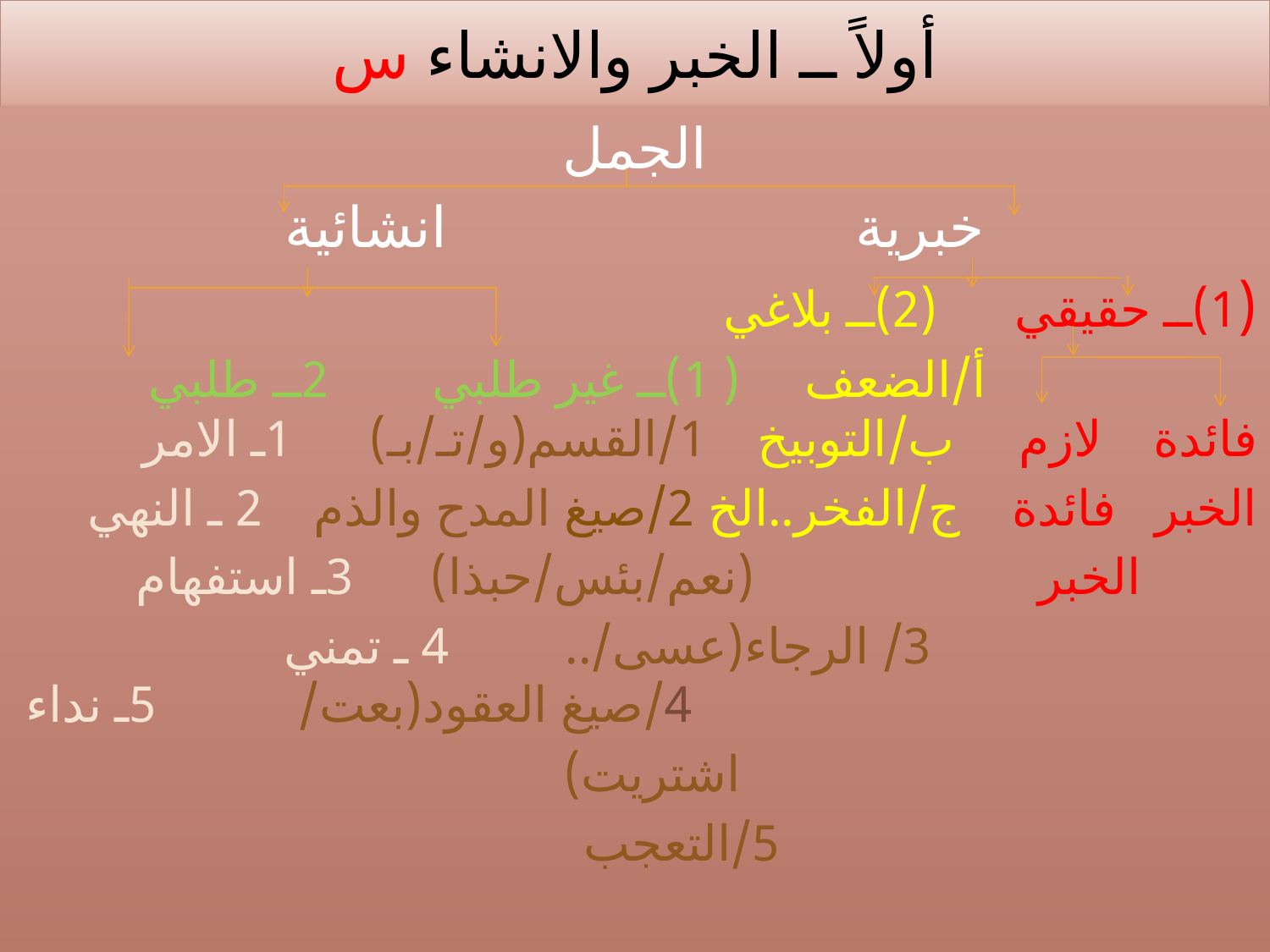

# أولاً ــ الخبر والانشاء س
الجمل
 خبرية                            انشائية
(1)ــ حقيقي      (2)ــ بلاغي
                     أ/الضعف     ( 1)ــ غير طلبي        2ــ طلبي   فائدة    لازم     ب/التوبيخ    1/القسم(و/تـ/بـ)      1ـ الامر
الخبر   فائدة    ج/الفخر..الخ 2/صيغ المدح والذم    2 ـ النهي
         الخبر                      (نعم/بئس/حبذا)      3ـ استفهام
                         3/ الرجاء(عسى/..         4 ـ تمني                          4/صيغ العقود(بعت/           5ـ نداء
                                        اشتريت)
                                     5/التعجب